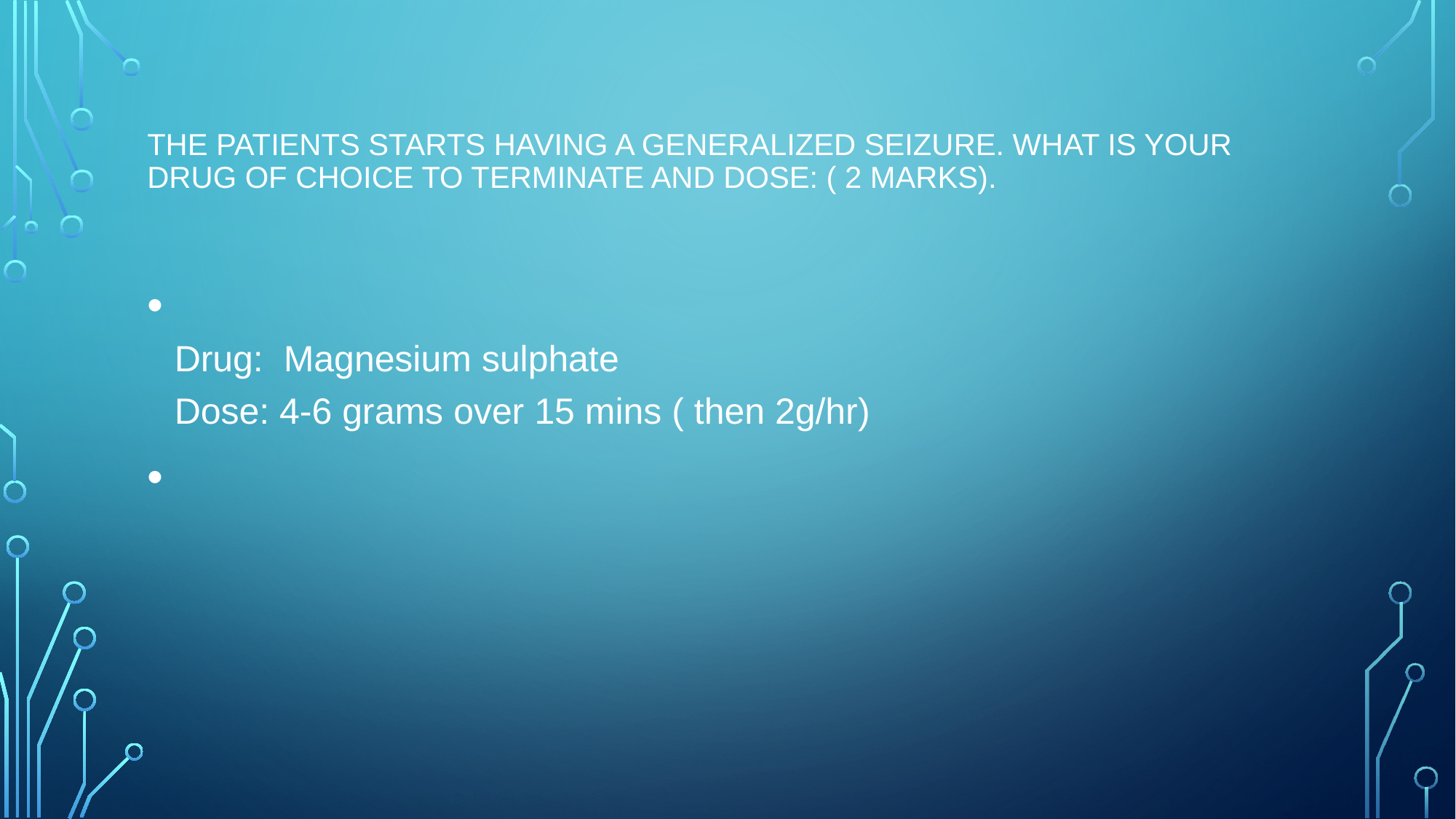

# The patients starts having a generalized seizure. What is your drug of choice to terminate and dose: ( 2 marks).
Drug:  Magnesium sulphate
Dose: 4-6 grams over 15 mins ( then 2g/hr)